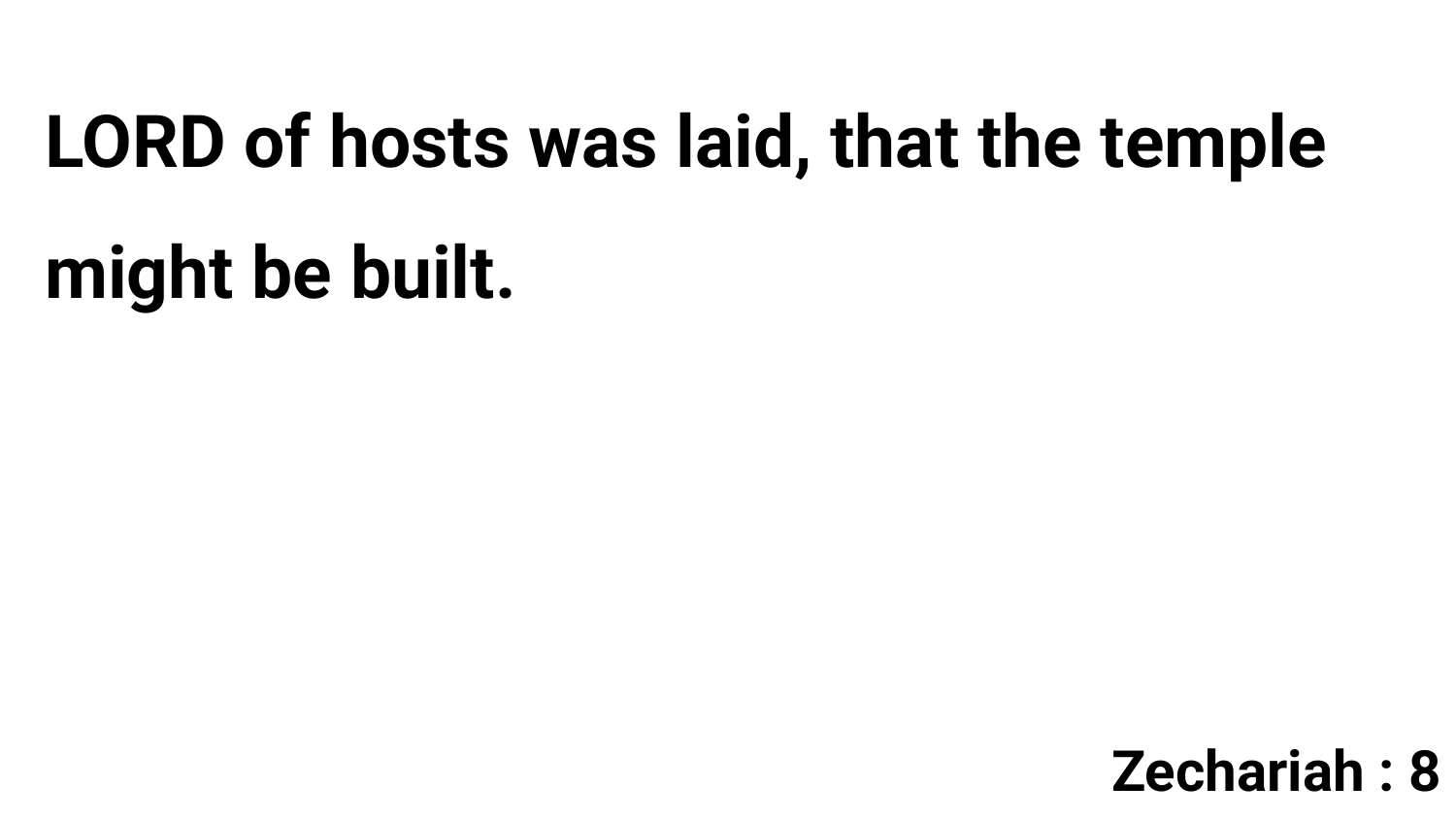

LORD of hosts was laid, that the temple might be built.
Zechariah : 8